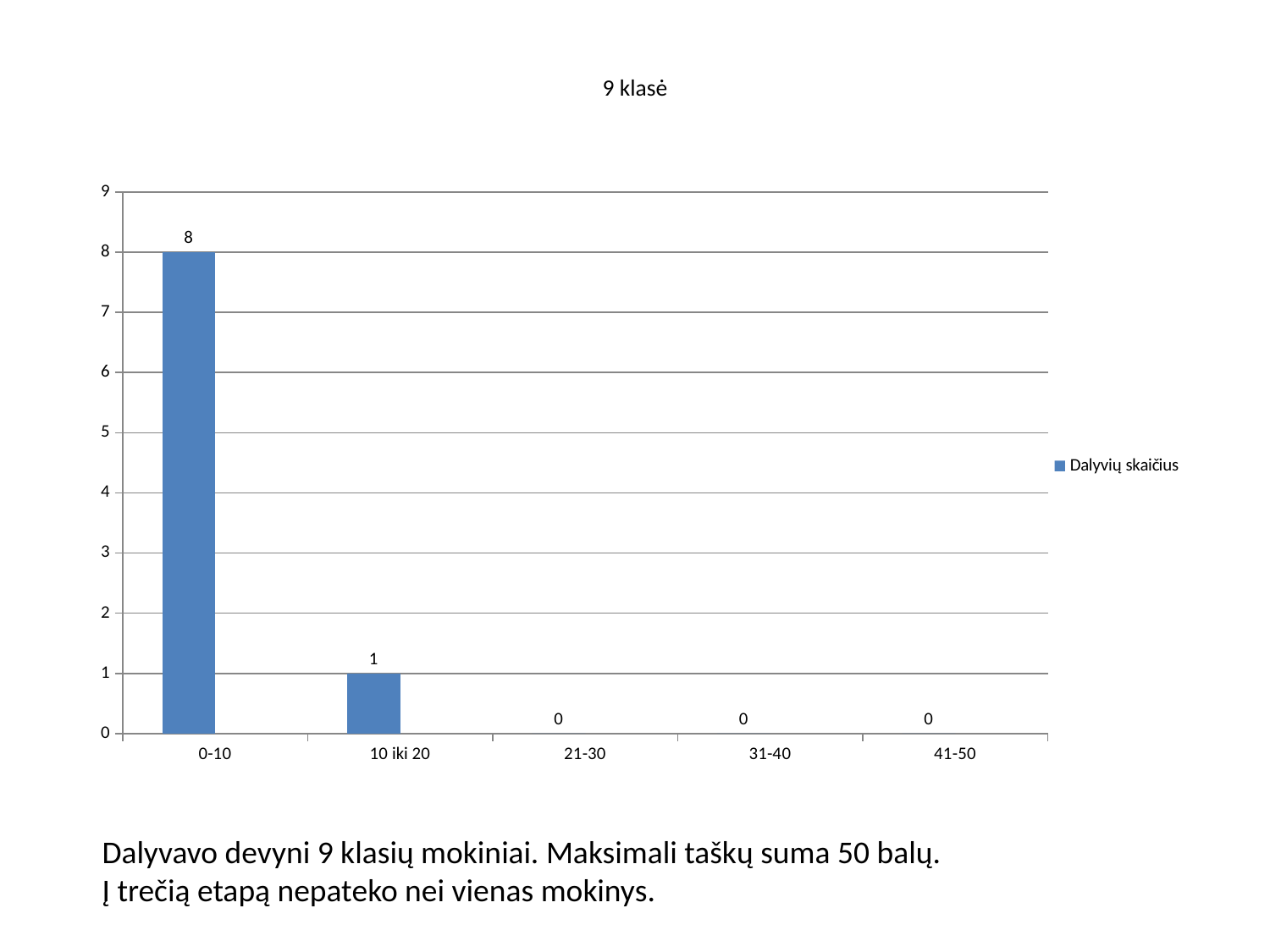

# 9 klasė

[unsupported chart]

Dalyvavo devyni 9 klasių mokiniai. Maksimali taškų suma 50 balų.
Į trečią etapą nepateko nei vienas mokinys.